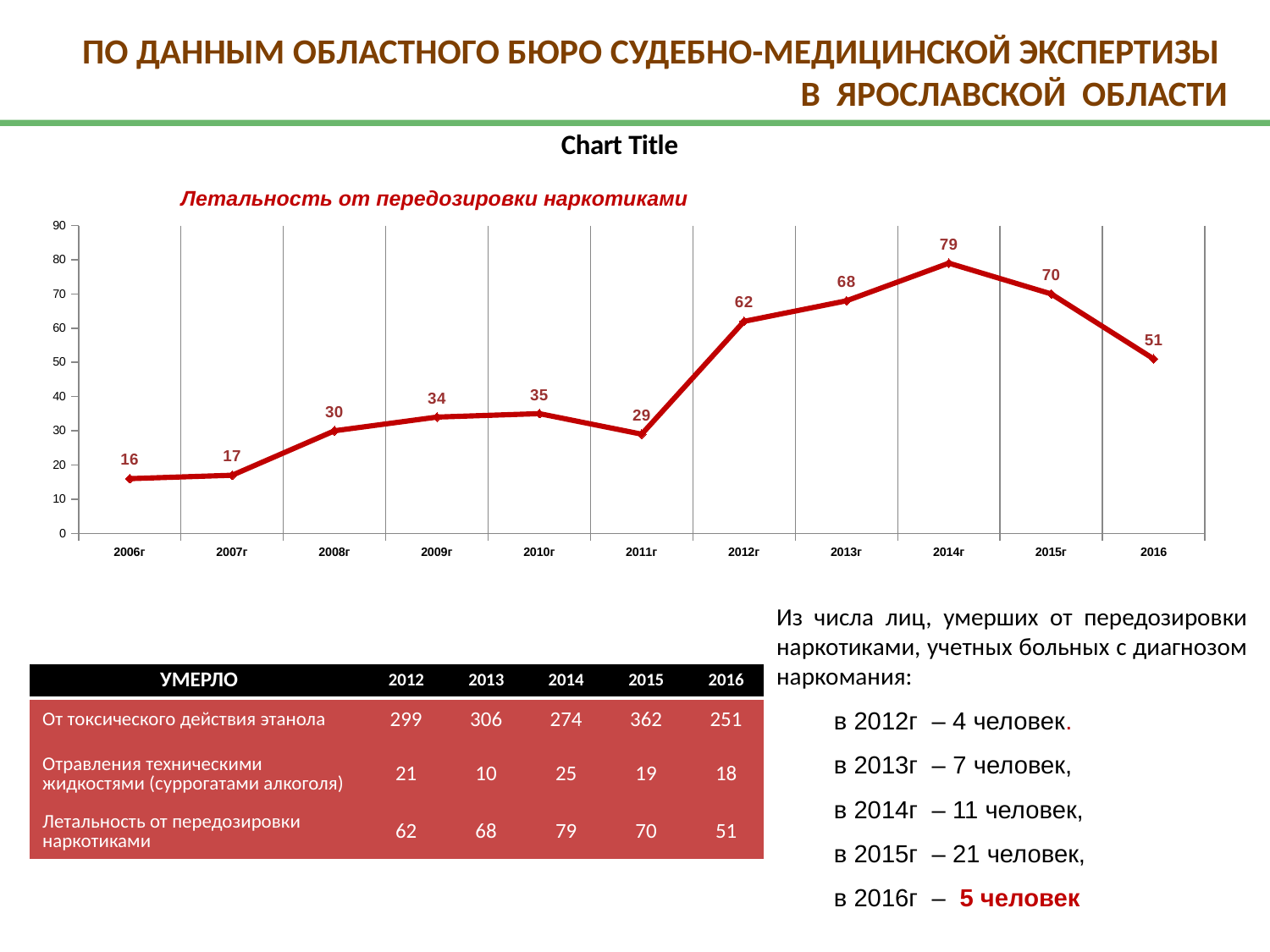

ПО ДАННЫМ ОБЛАСТНОГО БЮРО СУДЕБНО-МЕДИЦИНСКОЙ ЭКСПЕРТИЗЫ  В  ЯРОСЛАВСКОЙ  ОБЛАСТИ

### Chart:

| Category |  |
|---|---|
| 2006г | 16.0 |
| 2007г | 17.0 |
| 2008г | 30.0 |
| 2009г | 34.0 |
| 2010г | 35.0 |
| 2011г | 29.0 |
| 2012г | 62.0 |
| 2013г | 68.0 |
| 2014г | 79.0 |
| 2015г | 70.0 |
| 2016 | 51.0 |
Летальность от передозировки наркотиками
Из числа лиц, умерших от передозировки наркотиками, учетных больных с диагнозом наркомания:
 в 2012г  – 4 человек.
 в 2013г  – 7 человек,
 в 2014г  – 11 человек,
 в 2015г  – 21 человек,
 в 2016г  –  5 человек
| УМЕРЛО | 2012 | 2013 | 2014 | 2015 | 2016 |
| --- | --- | --- | --- | --- | --- |
| От токсического действия этанола | 299 | 306 | 274 | 362 | 251 |
| Отравления техническими жидкостями (суррогатами алкоголя) | 21 | 10 | 25 | 19 | 18 |
| Летальность от передозировки наркотиками | 62 | 68 | 79 | 70 | 51 |